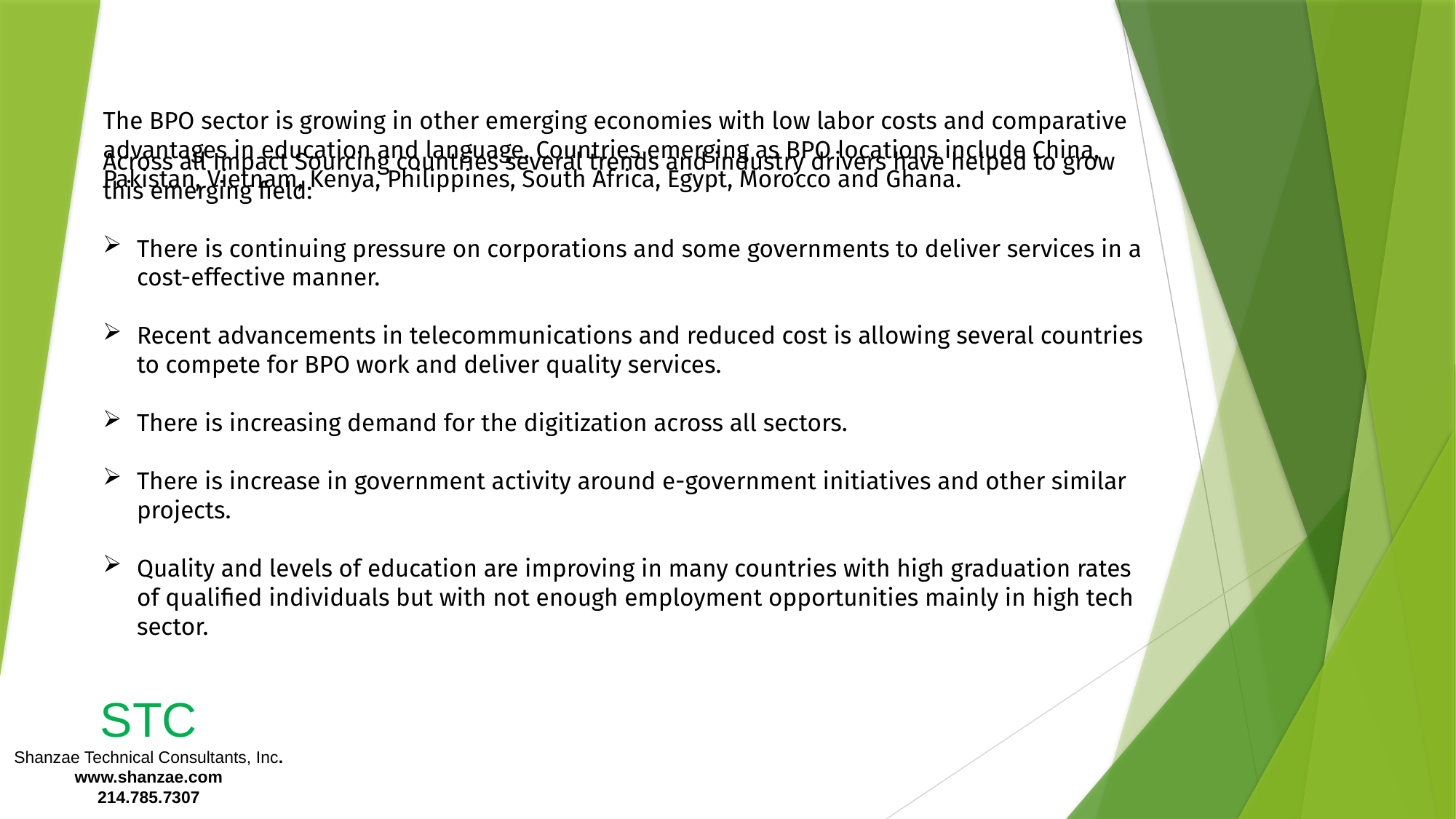

# The BPO sector is growing in other emerging economies with low labor costs and comparative advantages in education and language. Countries emerging as BPO locations include China, Pakistan, Vietnam, Kenya, Philippines, South Africa, Egypt, Morocco and Ghana.

Across all Impact Sourcing countries several trends and industry drivers have helped to grow this emerging field:
There is continuing pressure on corporations and some governments to deliver services in a cost-effective manner.

Recent advancements in telecommunications and reduced cost is allowing several countries  to compete for BPO work and deliver quality services.

There is increasing demand for the digitization across all sectors.

There is increase in government activity around e-government initiatives and other similar projects.

Quality and levels of education are improving in many countries with high graduation rates of qualified individuals but with not enough employment opportunities mainly in high tech sector.
STC
Shanzae Technical Consultants, Inc.
www.shanzae.com
214.785.7307